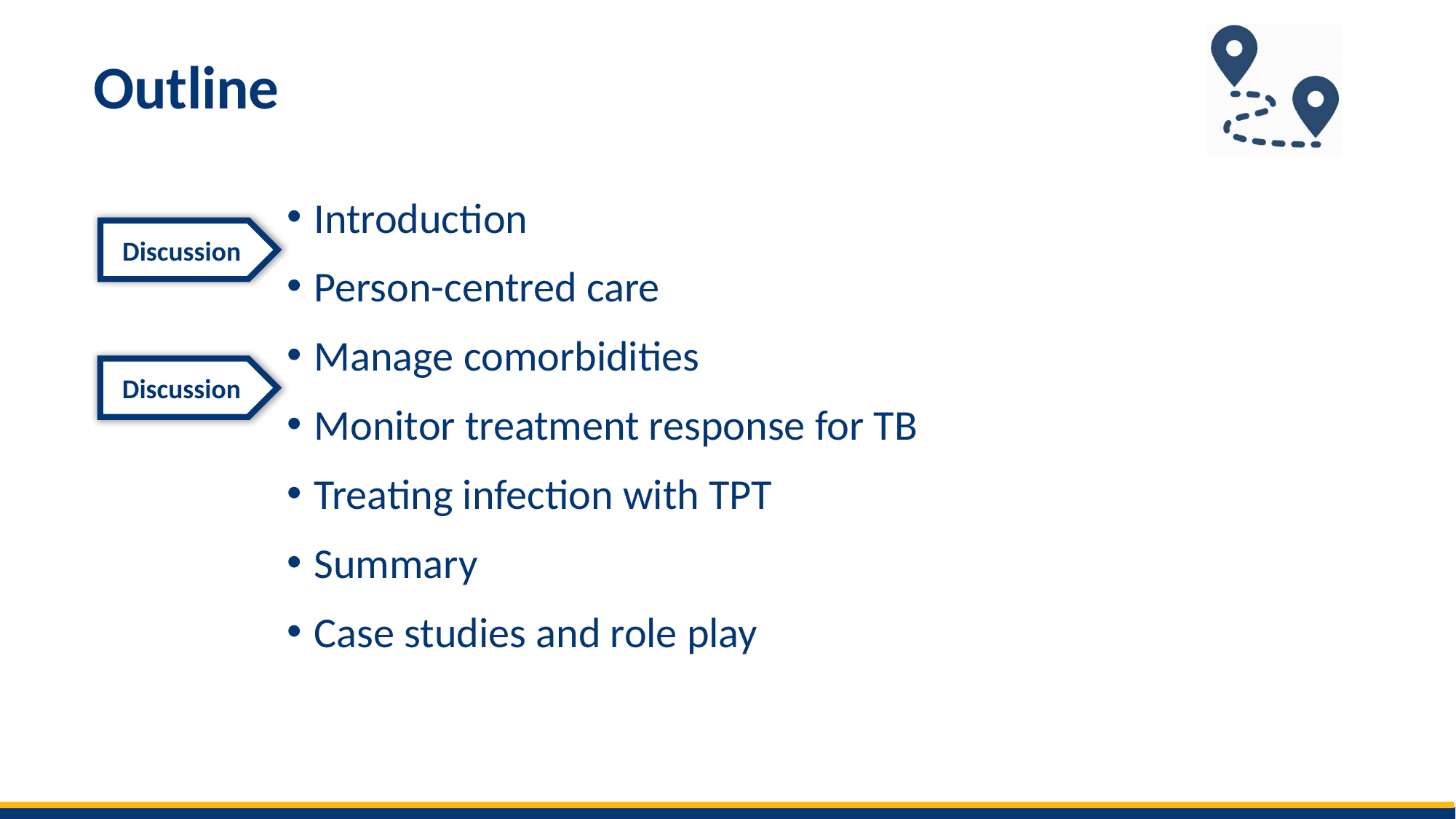

# Outline

Introduction
Person-centred care
Manage comorbidities
Monitor treatment response for TB
Treating infection with TPT
Summary
Case studies and role play

Discussion
Discussion